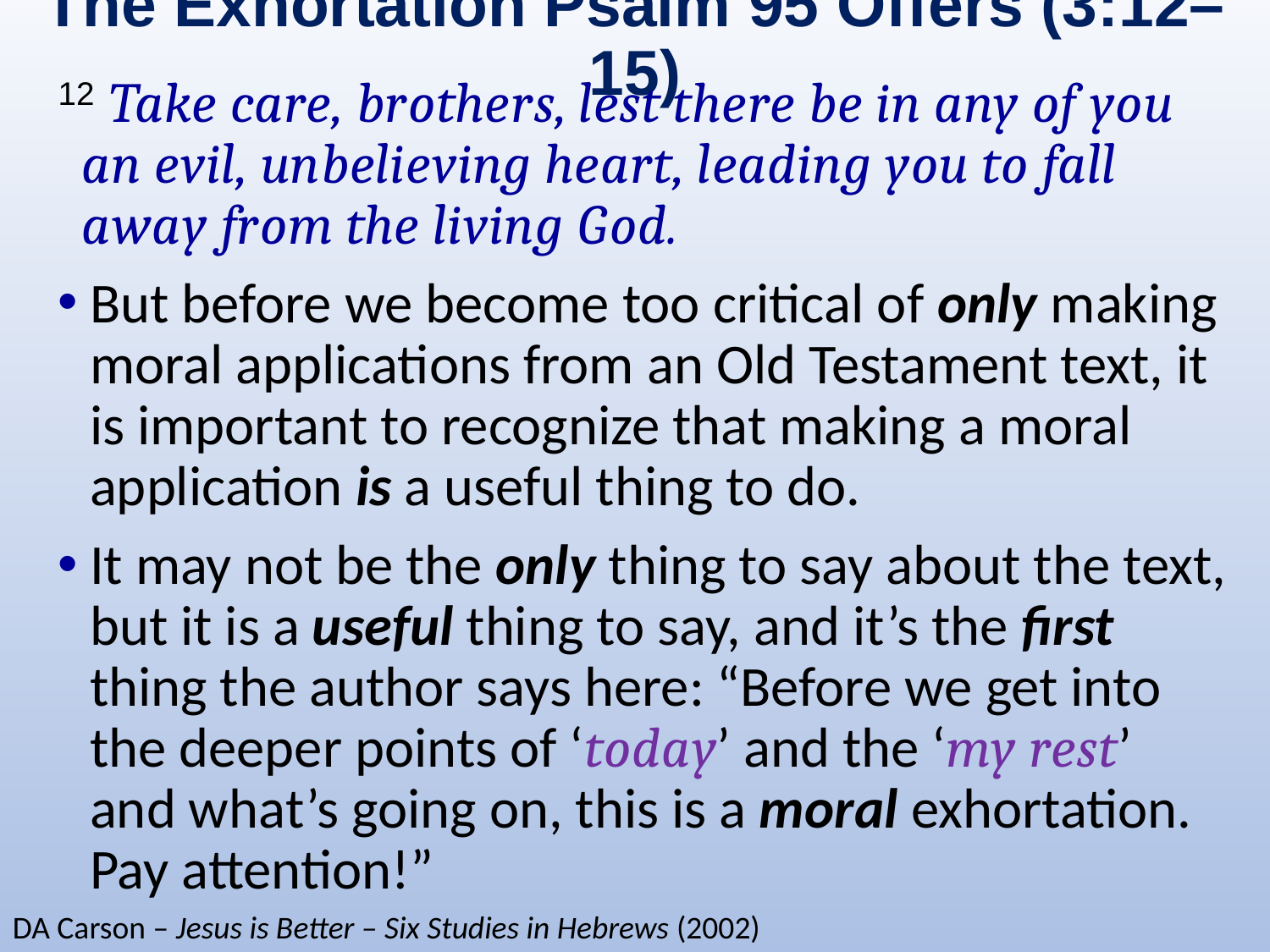

# The Exhortation Psalm 95 Offers (3:12–15)
12 Take care, brothers, lest there be in any of you an evil, unbelieving heart, leading you to fall away from the living God.
But before we become too critical of only making moral applications from an Old Testament text, it is important to recognize that making a moral application is a useful thing to do.
It may not be the only thing to say about the text, but it is a useful thing to say, and it’s the first thing the author says here: “Before we get into the deeper points of ‘today’ and the ‘my rest’ and what’s going on, this is a moral exhortation. Pay attention!”

DA Carson – Jesus is Better – Six Studies in Hebrews (2002)